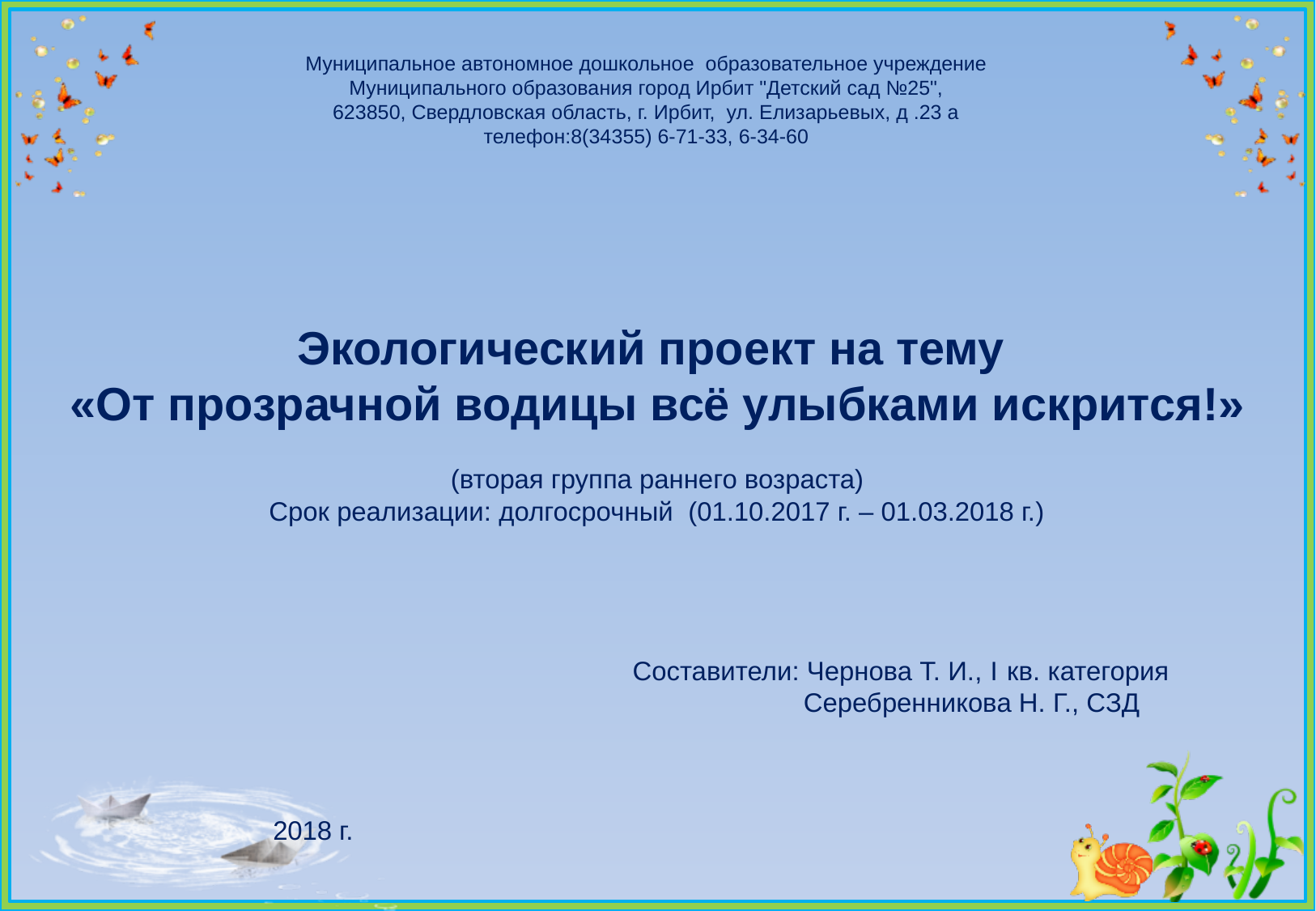

# Муниципальное автономное дошкольное  образовательное учреждение Муниципального образования город Ирбит "Детский сад №25", 623850, Свердловская область, г. Ирбит,  ул. Елизарьевых, д .23 а телефон:8(34355) 6-71-33, 6-34-60

Экологический проект на тему
«От прозрачной водицы всё улыбками искрится!»

(вторая группа раннего возраста)
Срок реализации: долгосрочный  (01.10.2017 г. – 01.03.2018 г.)

                                                                 Составители: Чернова Т. И., I кв. категория
                                                                                    Серебренникова Н. Г., СЗД

2018 г.